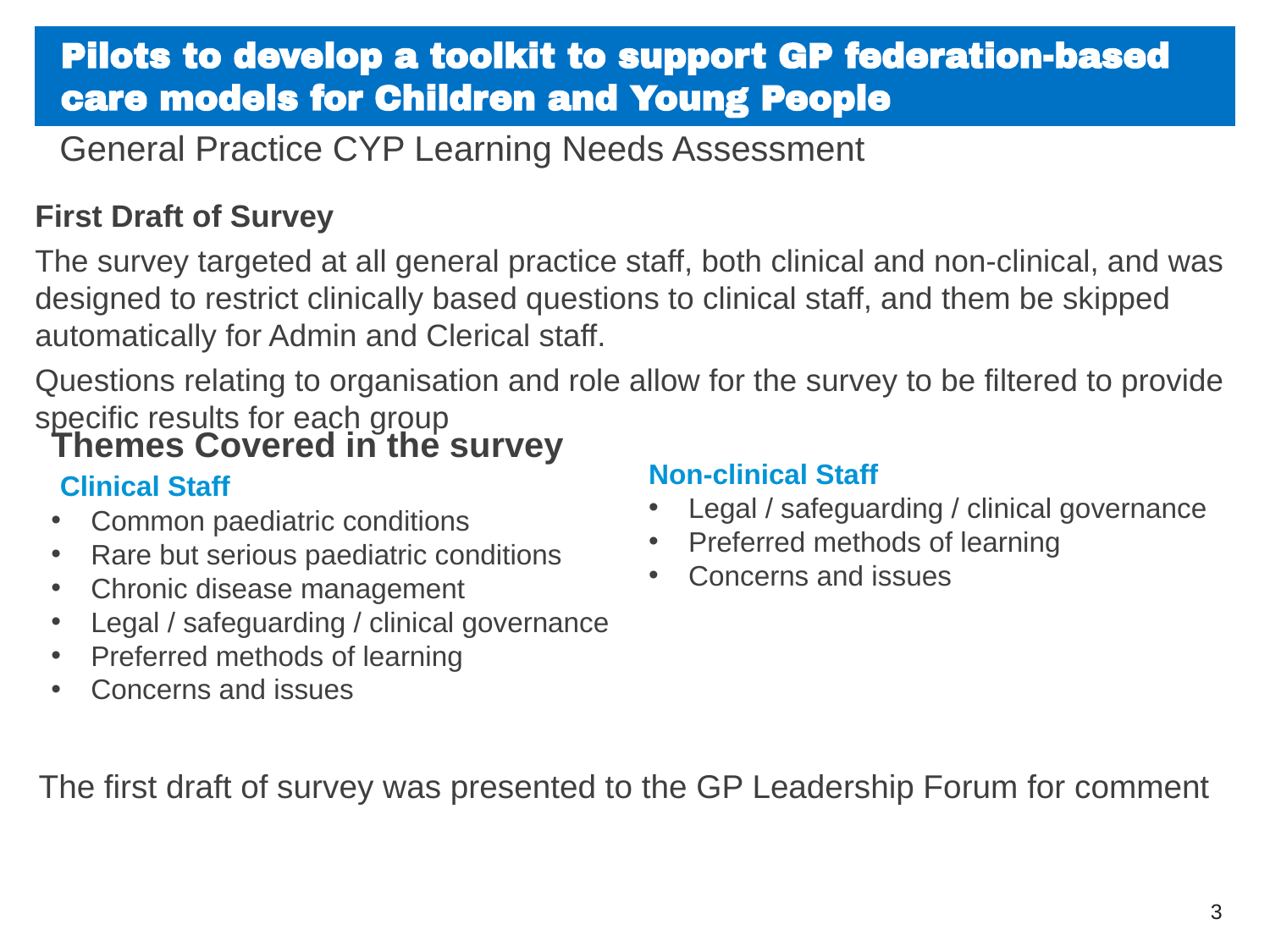

# Pilots to develop a toolkit to support GP federation-based care models for Children and Young People
General Practice CYP Learning Needs Assessment
First Draft of Survey
The survey targeted at all general practice staff, both clinical and non-clinical, and was designed to restrict clinically based questions to clinical staff, and them be skipped automatically for Admin and Clerical staff.
Questions relating to organisation and role allow for the survey to be filtered to provide specific results for each group

Themes Covered in the survey
 Clinical Staff
Common paediatric conditions
Rare but serious paediatric conditions
Chronic disease management
Legal / safeguarding / clinical governance
Preferred methods of learning
Concerns and issues

Non-clinical Staff
Legal / safeguarding / clinical governance
Preferred methods of learning
Concerns and issues

The first draft of survey was presented to the GP Leadership Forum for comment

3